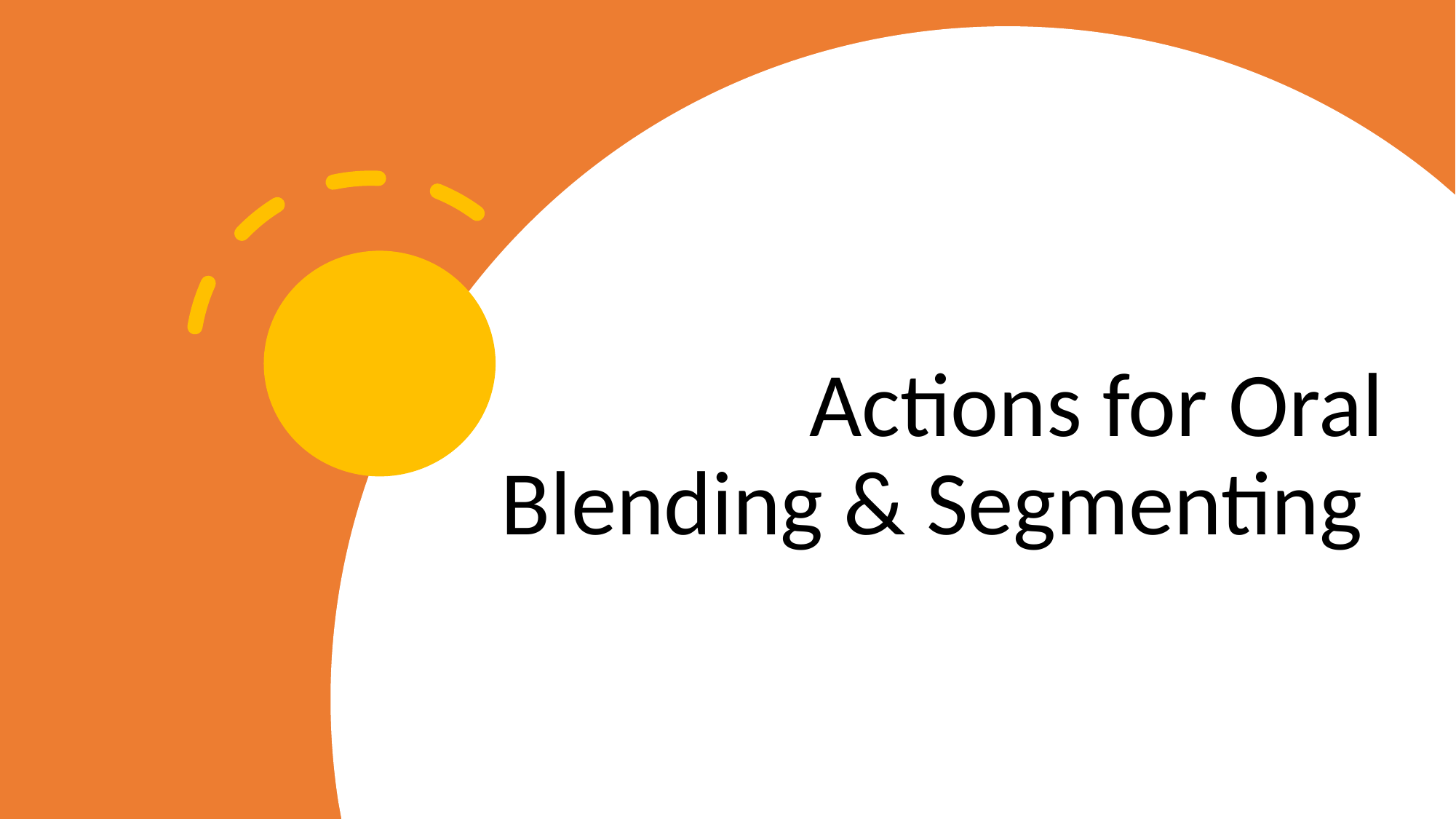

# Actions for Oral Blending & Segmenting